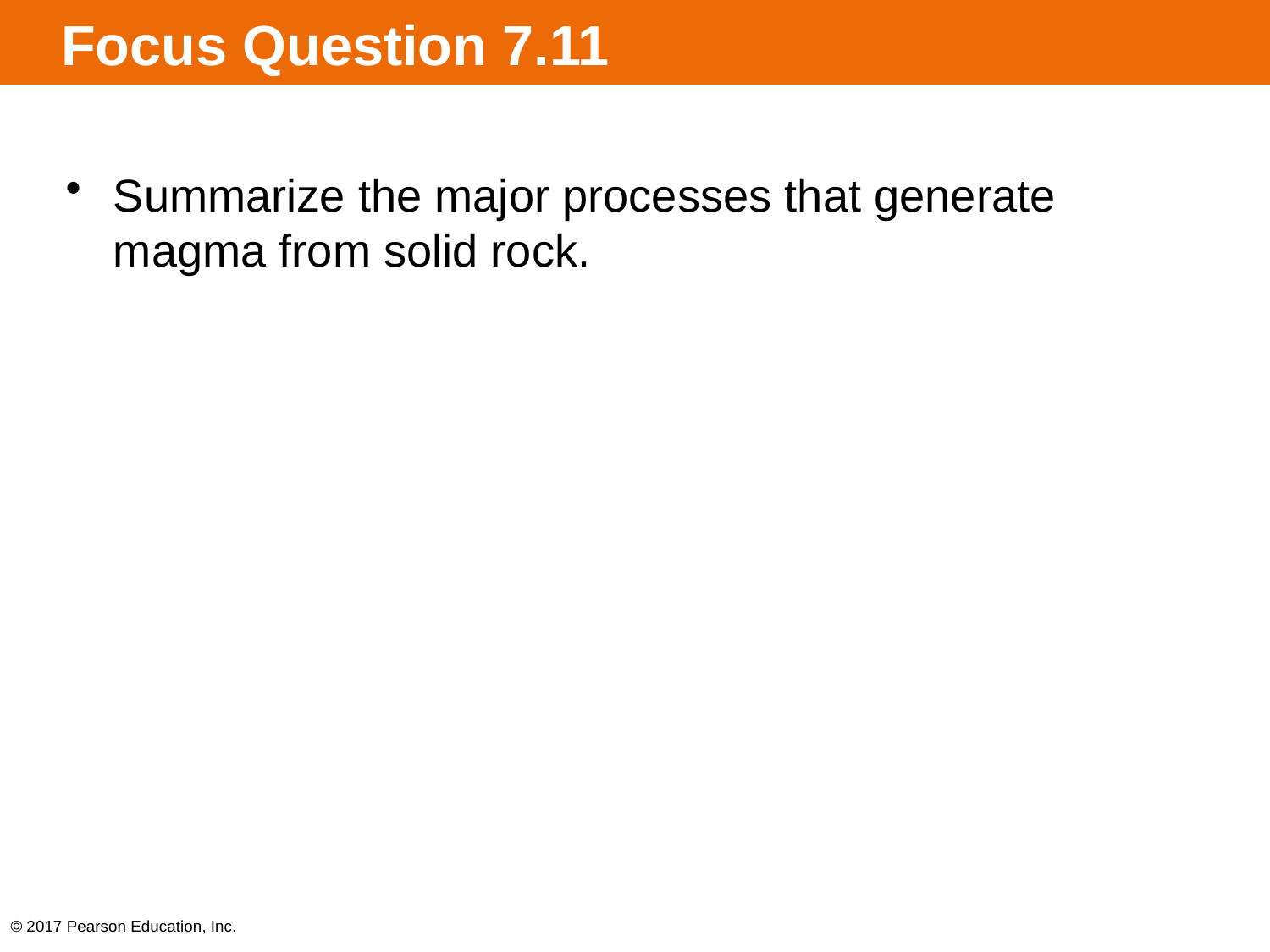

# Focus Question 7.11
Summarize the major processes that generate magma from solid rock.